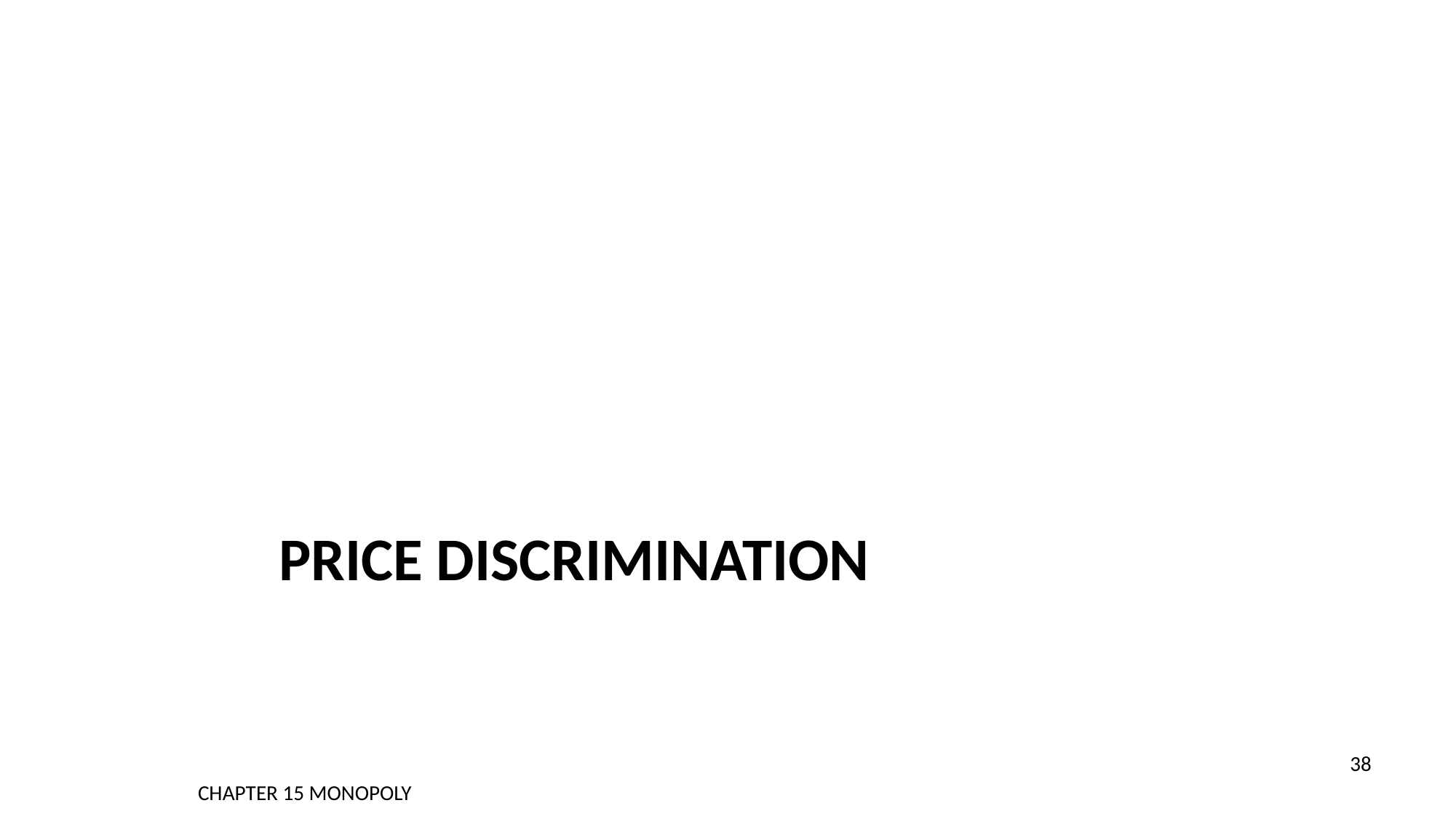

# Price discrimination
38
CHAPTER 15 MONOPOLY